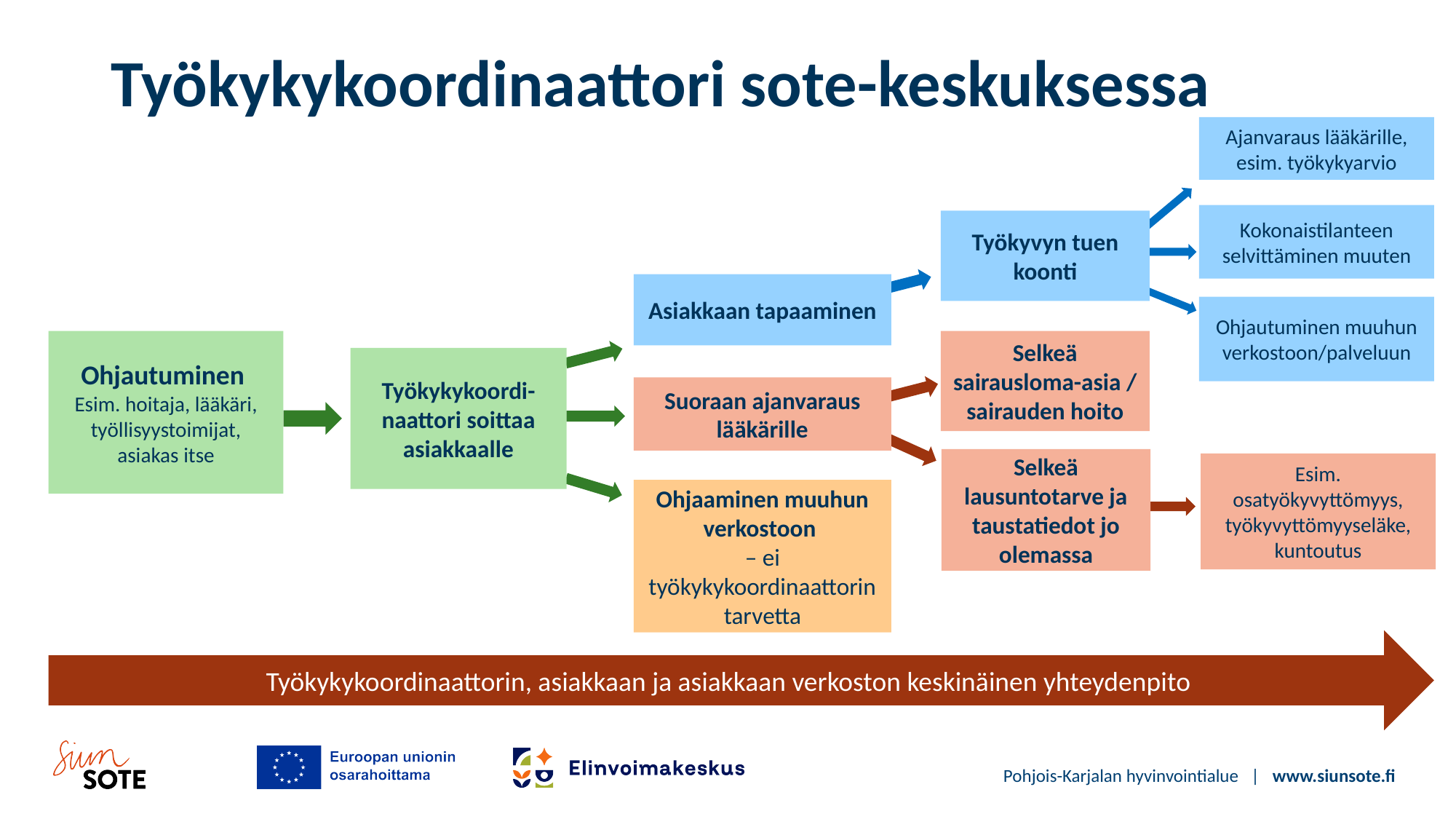

# Työkykykoordinaattori sote-keskuksessa
Ajanvaraus lääkärille, esim. työkykyarvio

Kokonaistilanteen selvittäminen muuten
Työkyvyn tuen koonti

Asiakkaan tapaaminen

Ohjautuminen muuhun verkostoon/palveluun
Ohjautuminen
Esim. hoitaja, lääkäri, työllisyystoimijat, asiakas itse
Selkeä sairausloma-asia / sairauden hoito

Työkykykoordi-naattori soittaa asiakkaalle
Suoraan ajanvaraus lääkärille

Selkeä lausuntotarve ja taustatiedot jo olemassa
Esim. osatyökyvyttömyys, työkyvyttömyyseläke, kuntoutus

Ohjaaminen muuhun verkostoon
– ei työkykykoordinaattorin tarvetta

Työkykykoordinaattorin, asiakkaan ja asiakkaan verkoston keskinäinen yhteydenpito